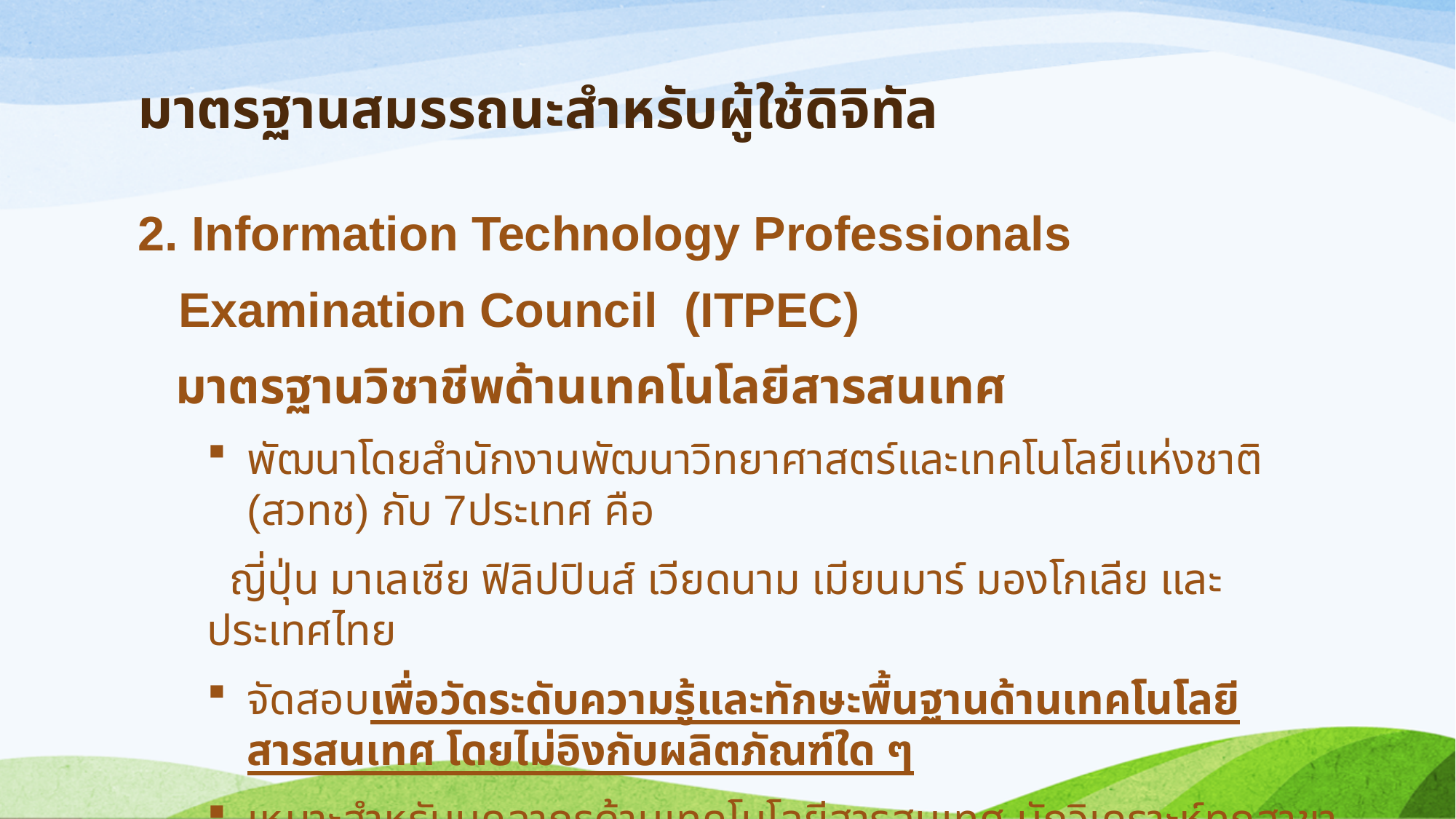

# มาตรฐานสมรรถนะสำหรับผู้ใช้ดิจิทัล
2. Information Technology Professionals
   Examination Council  (ITPEC)
   มาตรฐานวิชาชีพด้านเทคโนโลยีสารสนเทศ
พัฒนาโดยสำนักงานพัฒนาวิทยาศาสตร์และเทคโนโลยีแห่งชาติ (สวทช) กับ 7ประเทศ คือ
  ญี่ปุ่น มาเลเซีย ฟิลิปปินส์ เวียดนาม เมียนมาร์ มองโกเลีย และประเทศไทย
จัดสอบเพื่อวัดระดับความรู้และทักษะพื้นฐานด้านเทคโนโลยีสารสนเทศ โดยไม่อิงกับผลิตภัณฑ์ใด ๆ
เหมาะสำหรับบุคลากรด้านเทคโนโลยีสารสนเทศ นักวิเคราะห์ทุกสาขา นักวิชาการ